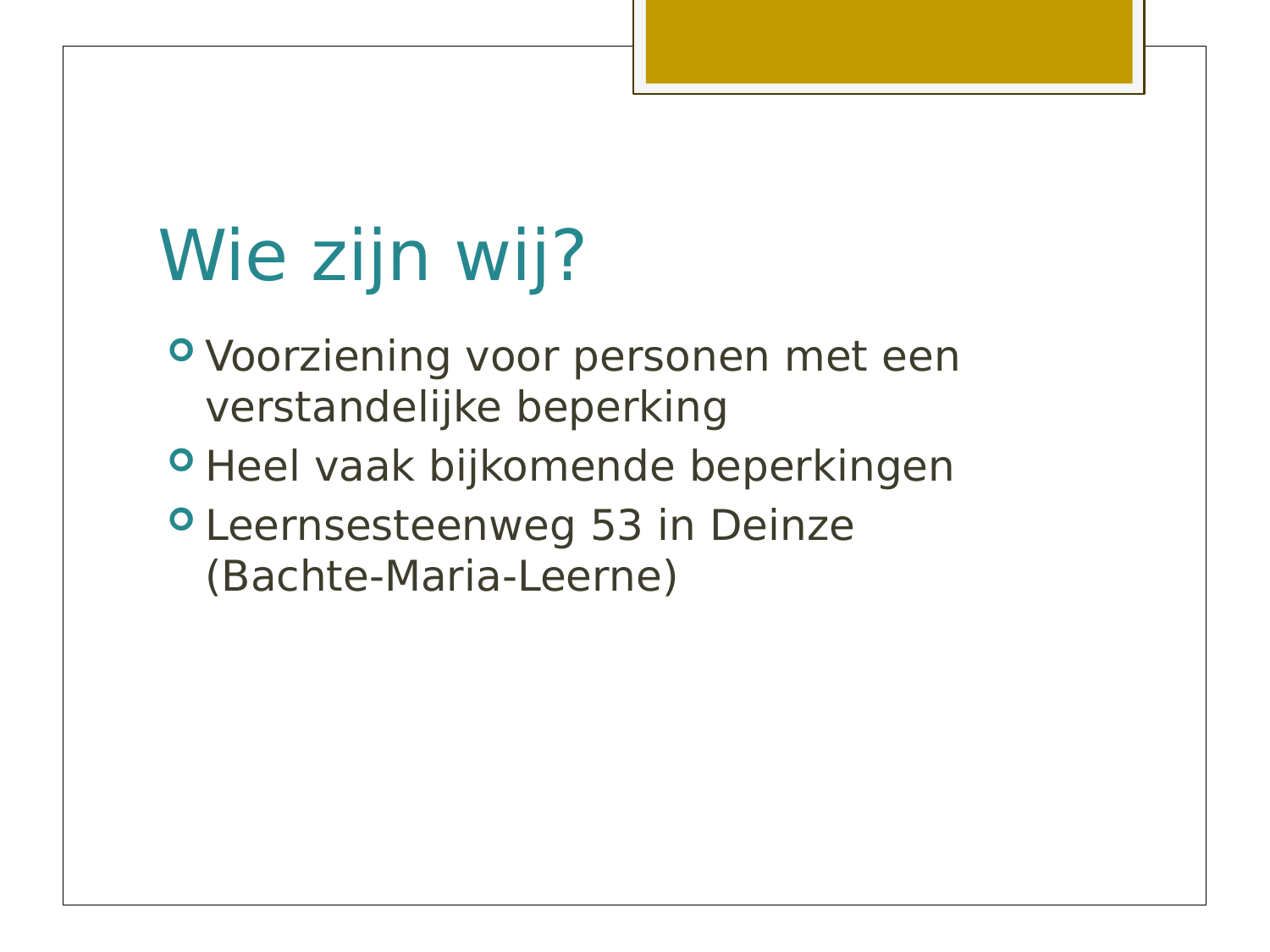

# Wie zijn wij?
Voorziening voor personen met een verstandelijke beperking
Heel vaak bijkomende beperkingen
Leernsesteenweg 53 in Deinze
(Bachte-Maria-Leerne)